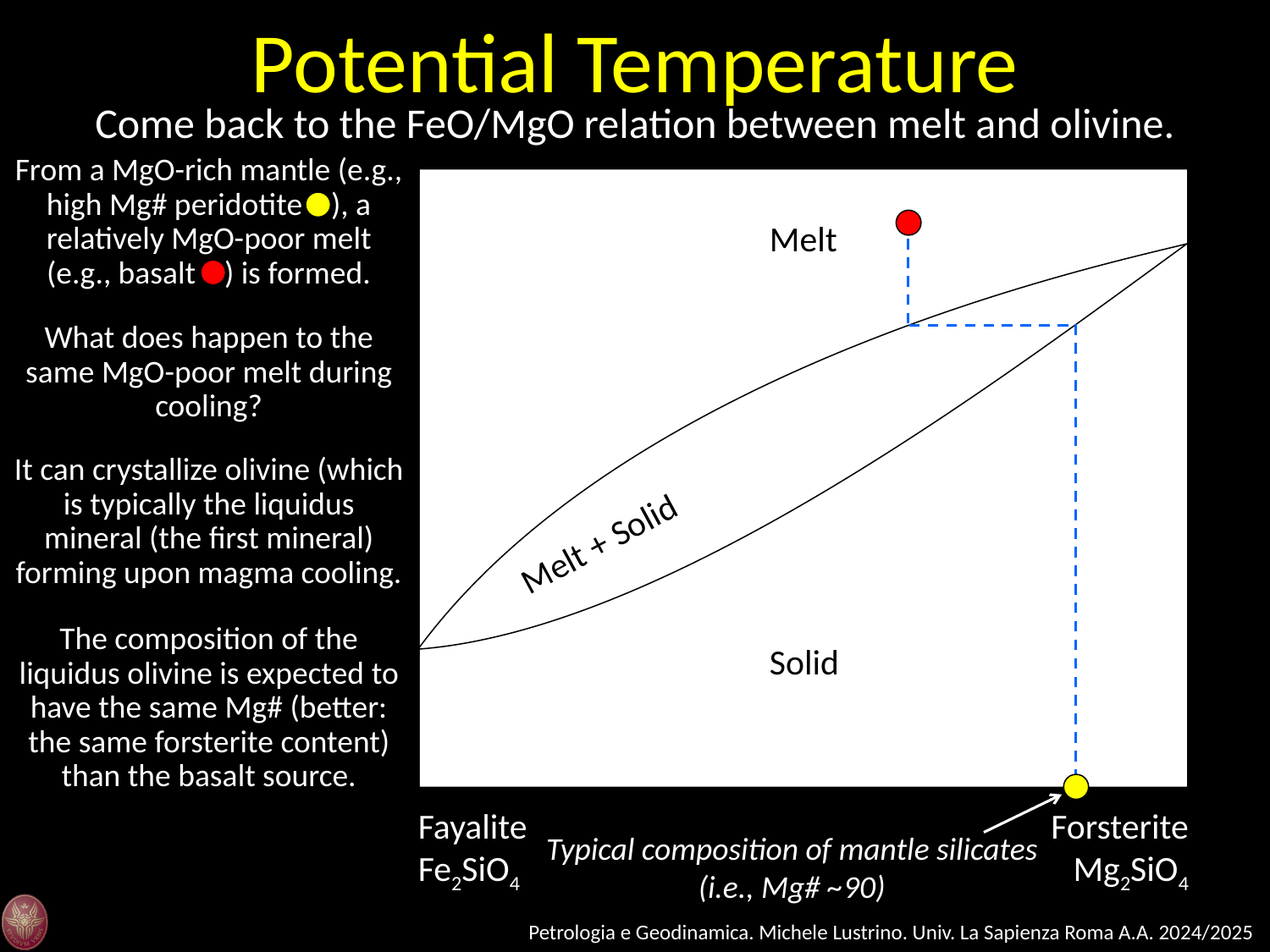

Potential Temperature
Come back to the FeO/MgO relation between melt and olivine.
From a MgO-rich mantle (e.g., high Mg# peridotite    ), a relatively MgO-poor melt (e.g., basalt    ) is formed.

Melt

Melt + Solid
Solid

What does happen to the same MgO-poor melt during cooling?
It can crystallize olivine (which is typically the liquidus mineral (the first mineral) forming upon magma cooling.
The composition of the liquidus olivine is expected to have the same Mg# (better: the same forsterite content) than the basalt source.

Fayalite
Fe2SiO4
Forsterite
Mg2SiO4
Typical composition of mantle silicates (i.e., Mg# ~90)